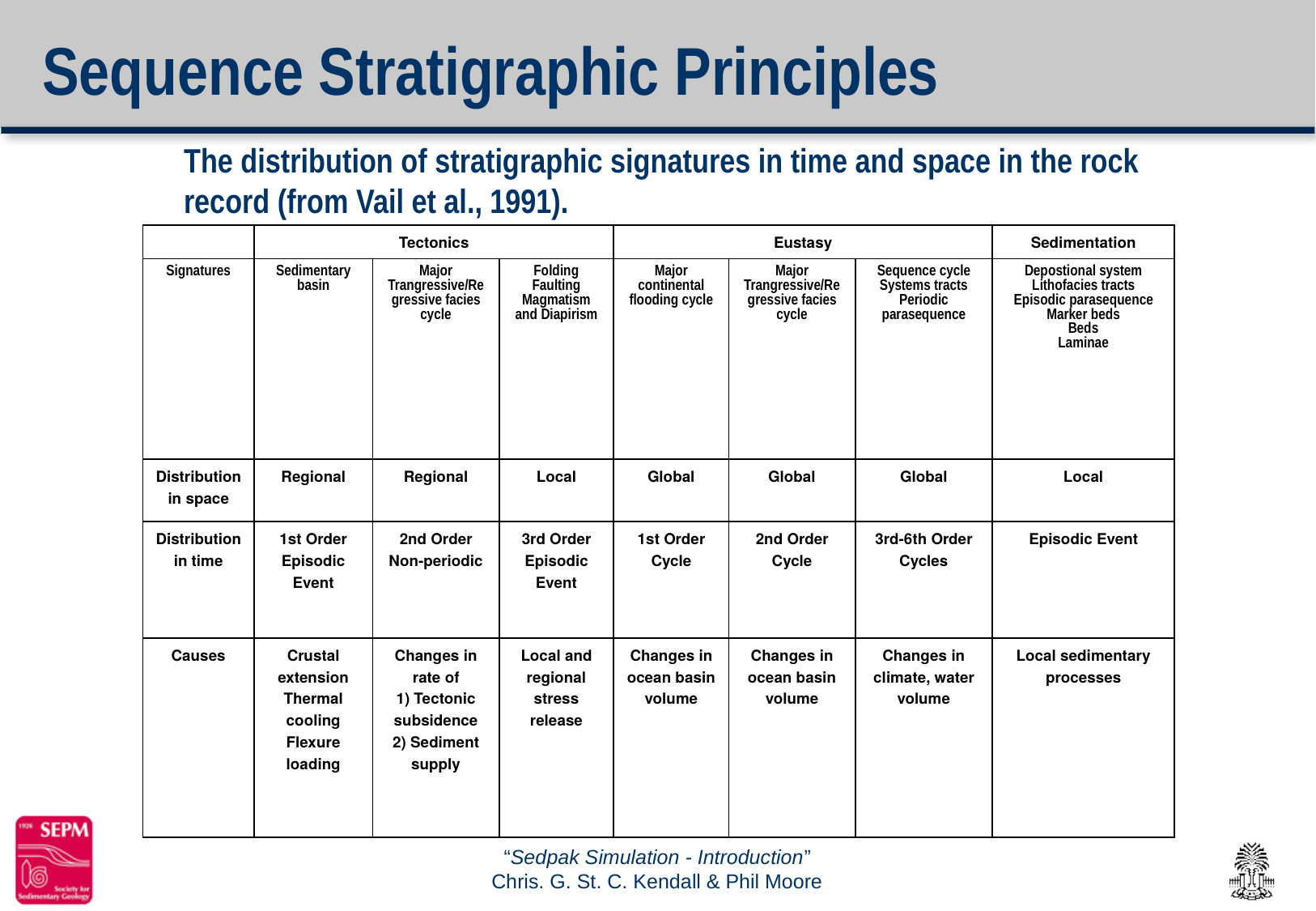

# Sequence Stratigraphic Principles
The distribution of stratigraphic signatures in time and space in the rock record (from Vail et al., 1991).
|  | Tectonics |  |  | Eustasy |  |  | Sedimentation |
| --- | --- | --- | --- | --- | --- | --- | --- |
| Signatures | Sedimentary basin | Major Trangressive/Regressive facies cycle | Folding Faulting Magmatism and Diapirism | Major continental flooding cycle | Major Trangressive/Regressive facies cycle | Sequence cycle Systems tracts Periodic parasequence | Depostional system Lithofacies tracts Episodic parasequence Marker beds Beds Laminae |
| Distribution in space | Regional | Regional | Local | Global | Global | Global | Local |
| Distribution in time | 1st Order Episodic Event | 2nd Order Non-periodic | 3rd Order Episodic Event | 1st Order Cycle | 2nd Order Cycle | 3rd-6th Order Cycles | Episodic Event |
| Causes | Crustal extension Thermal cooling Flexure loading | Changes in rate of 1) Tectonic subsidence 2) Sediment supply | Local and regional stress release | Changes in ocean basin volume | Changes in ocean basin volume | Changes in climate, water volume | Local sedimentary processes |